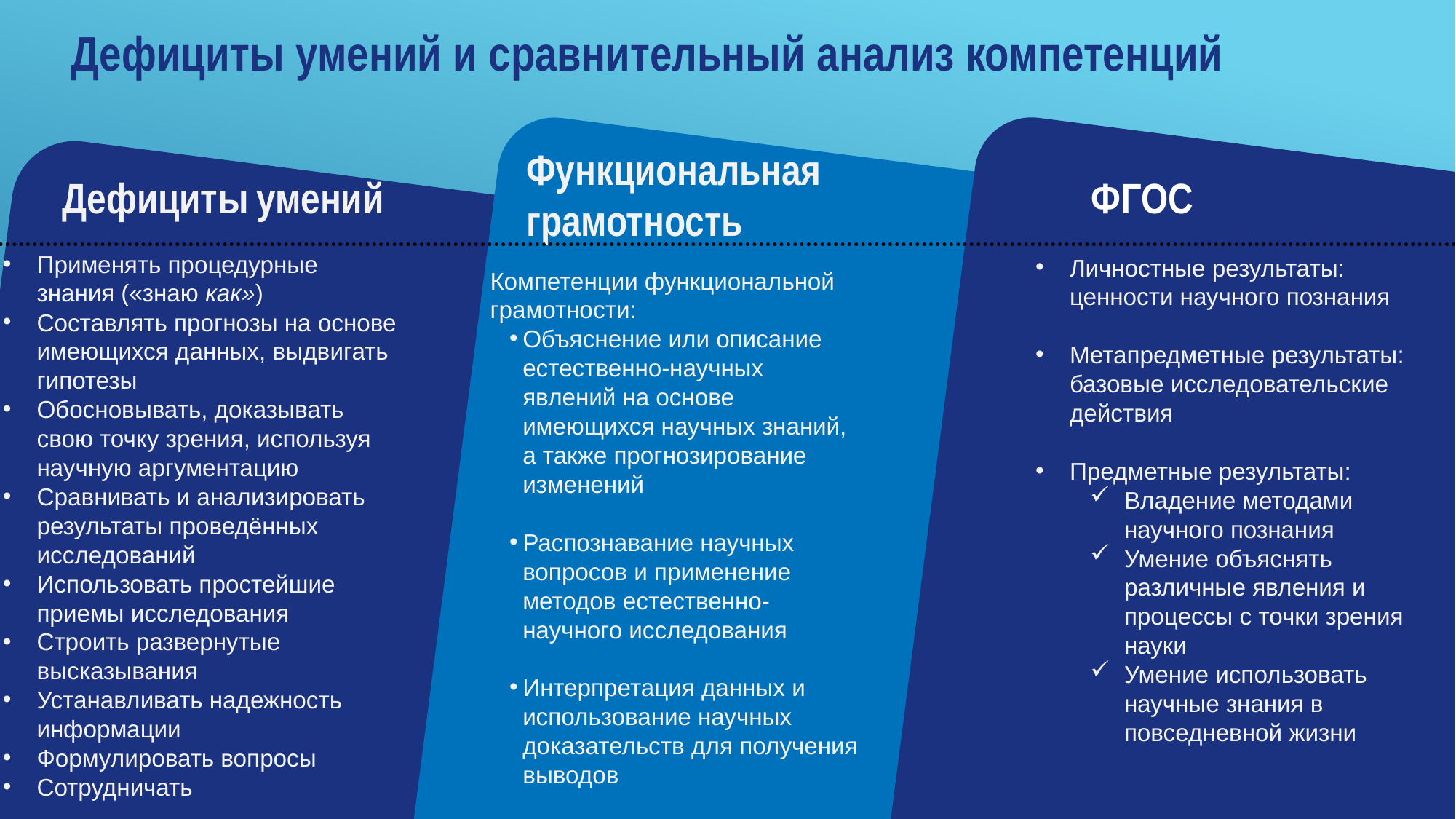

Дефициты умений и сравнительный анализ компетенций
Функциональная
грамотность

Дефициты умений
ФГОС

Применять процедурные знания («знаю как»)
Составлять прогнозы на основе имеющихся данных, выдвигать гипотезы
Обосновывать, доказывать свою точку зрения, используя научную аргументацию
Сравнивать и анализировать результаты проведённых исследований
Использовать простейшие приемы исследования
Строить развернутые высказывания
Устанавливать надежность информации
Формулировать вопросы
Сотрудничать

Личностные результаты: ценности научного познания

Метапредметные результаты:  базовые исследовательские действия

Предметные результаты:
Владение методами научного познания
Умение объяснять различные явления и процессы с точки зрения науки
Умение использовать научные знания в повседневной жизни
Компетенции функциональной грамотности:
Объяснение или описание естественно-научных явлений на основе имеющихся научных знаний, а также прогнозирование изменений

Распознавание научных вопросов и применение методов естественно-научного исследования

Интерпретация данных и использование научных доказательств для получения выводов